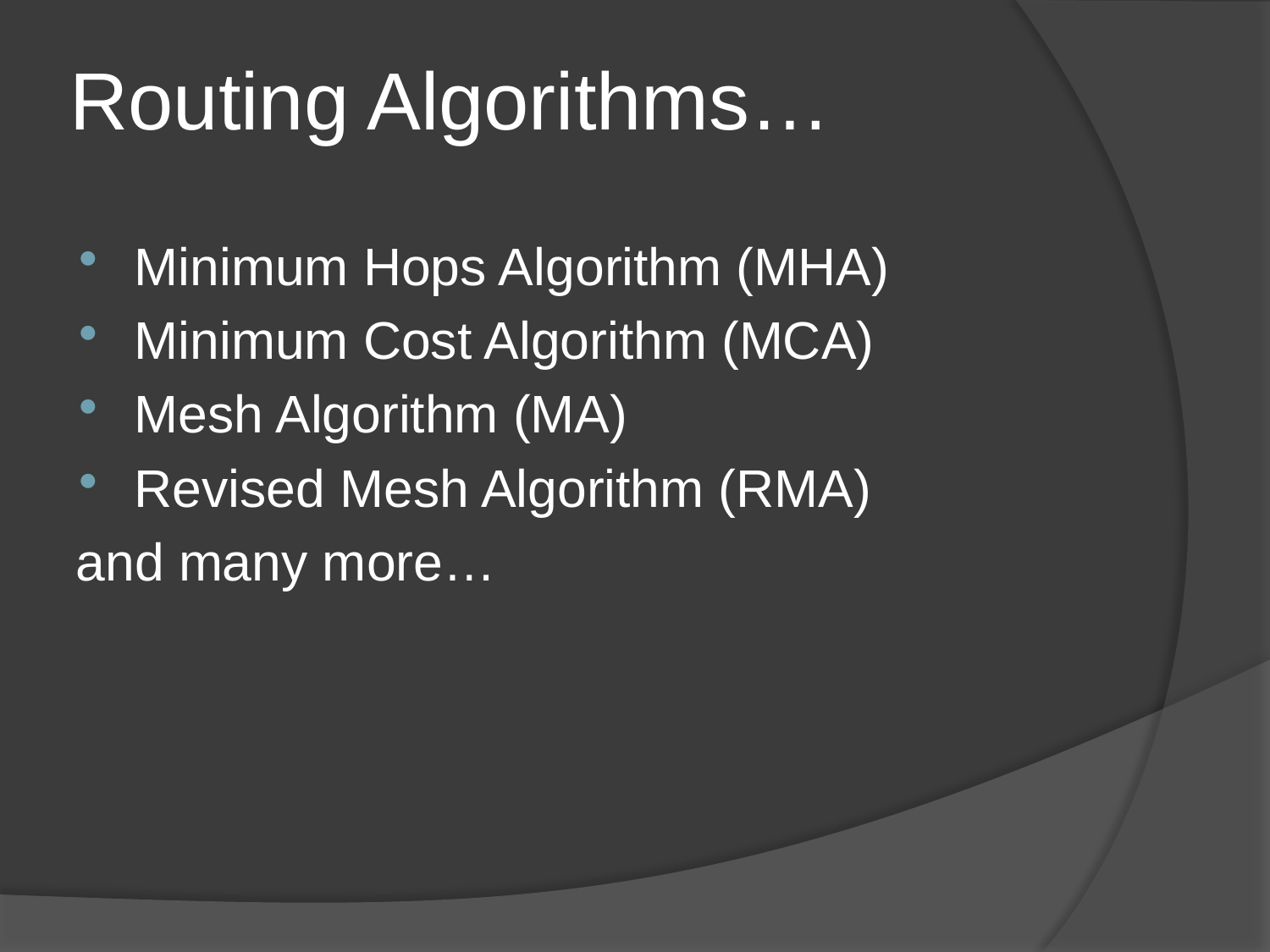

# Routing Algorithms…
Minimum Hops Algorithm (MHA)
Minimum Cost Algorithm (MCA)
Mesh Algorithm (MA)
Revised Mesh Algorithm (RMA)
and many more…